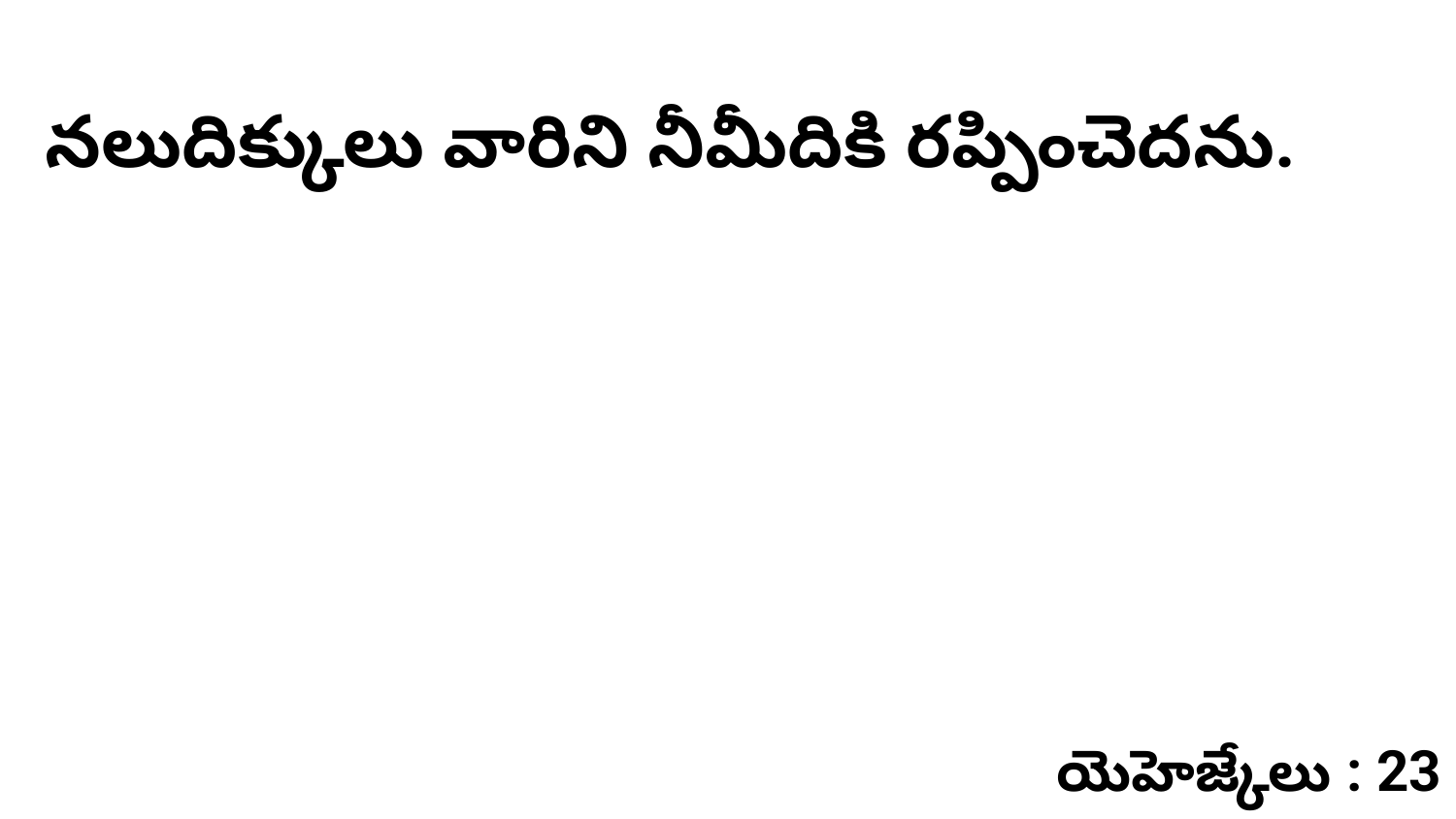

నలుదిక్కులు వారిని నీమీదికి రప్పించెదను.
యెహెజ్కేలు : 23